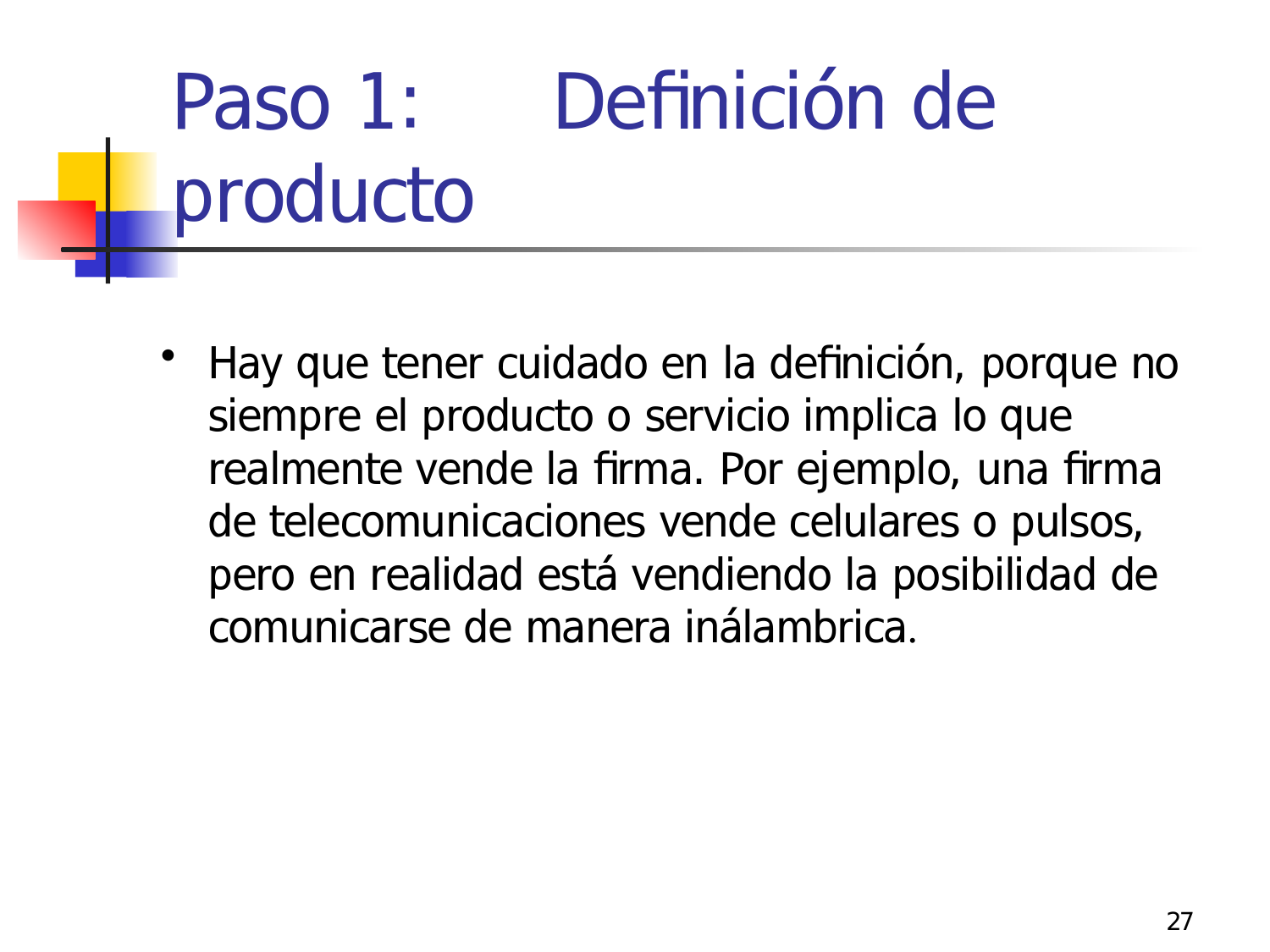

# Paso 1: 	Definición de producto
Hay que tener cuidado en la definición, porque no siempre el producto o servicio implica lo que realmente vende la firma. Por ejemplo, una firma de telecomunicaciones vende celulares o pulsos, pero en realidad está vendiendo la posibilidad de comunicarse de manera inálambrica.

27